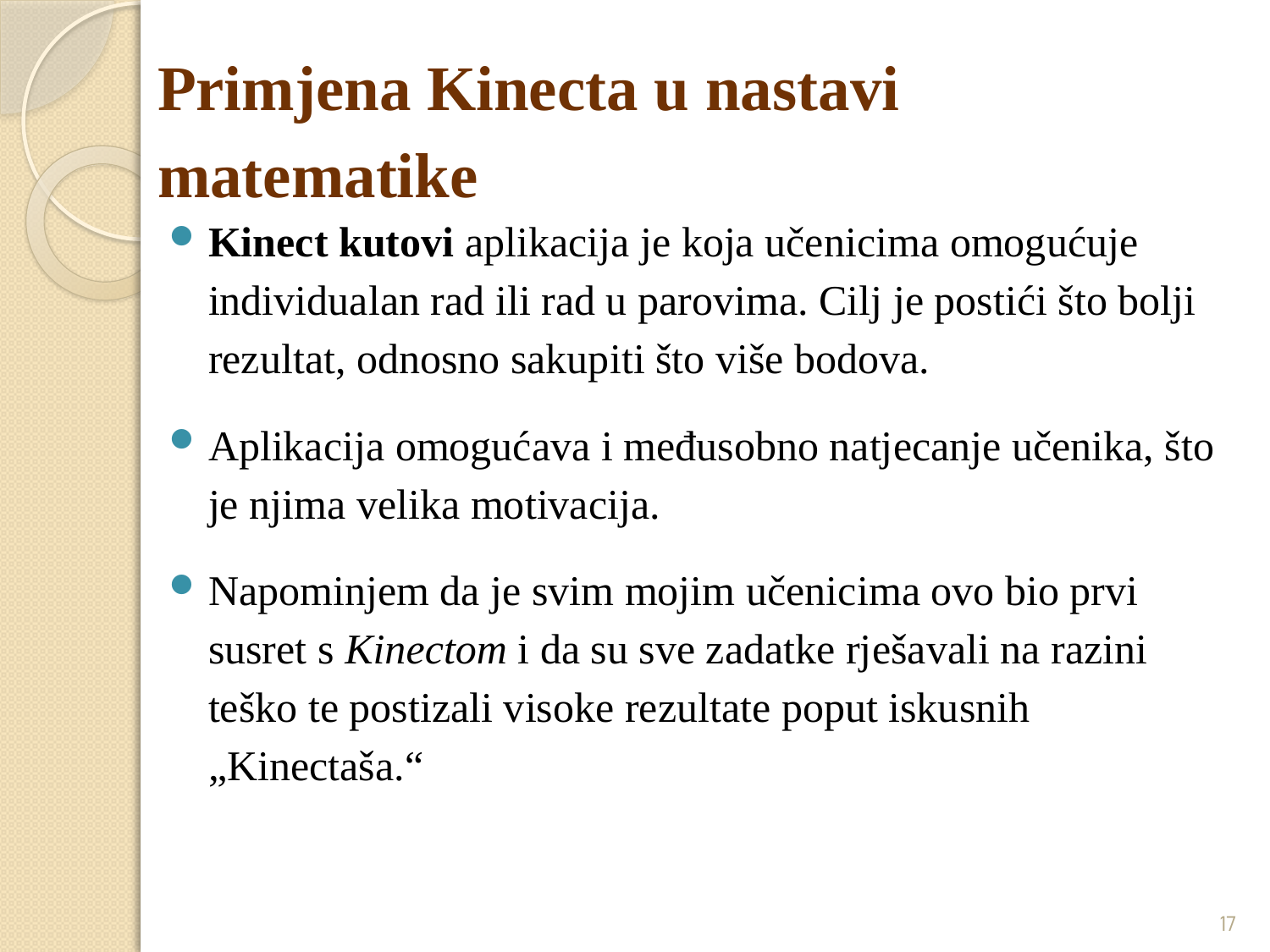

# Primjena Kinecta u nastavi matematike
Kinect kutovi aplikacija je koja učenicima omogućuje individualan rad ili rad u parovima. Cilj je postići što bolji rezultat, odnosno sakupiti što više bodova.
Aplikacija omogućava i međusobno natjecanje učenika, što je njima velika motivacija.
Napominjem da je svim mojim učenicima ovo bio prvi susret s Kinectom i da su sve zadatke rješavali na razini teško te postizali visoke rezultate poput iskusnih „Kinectaša.“

17